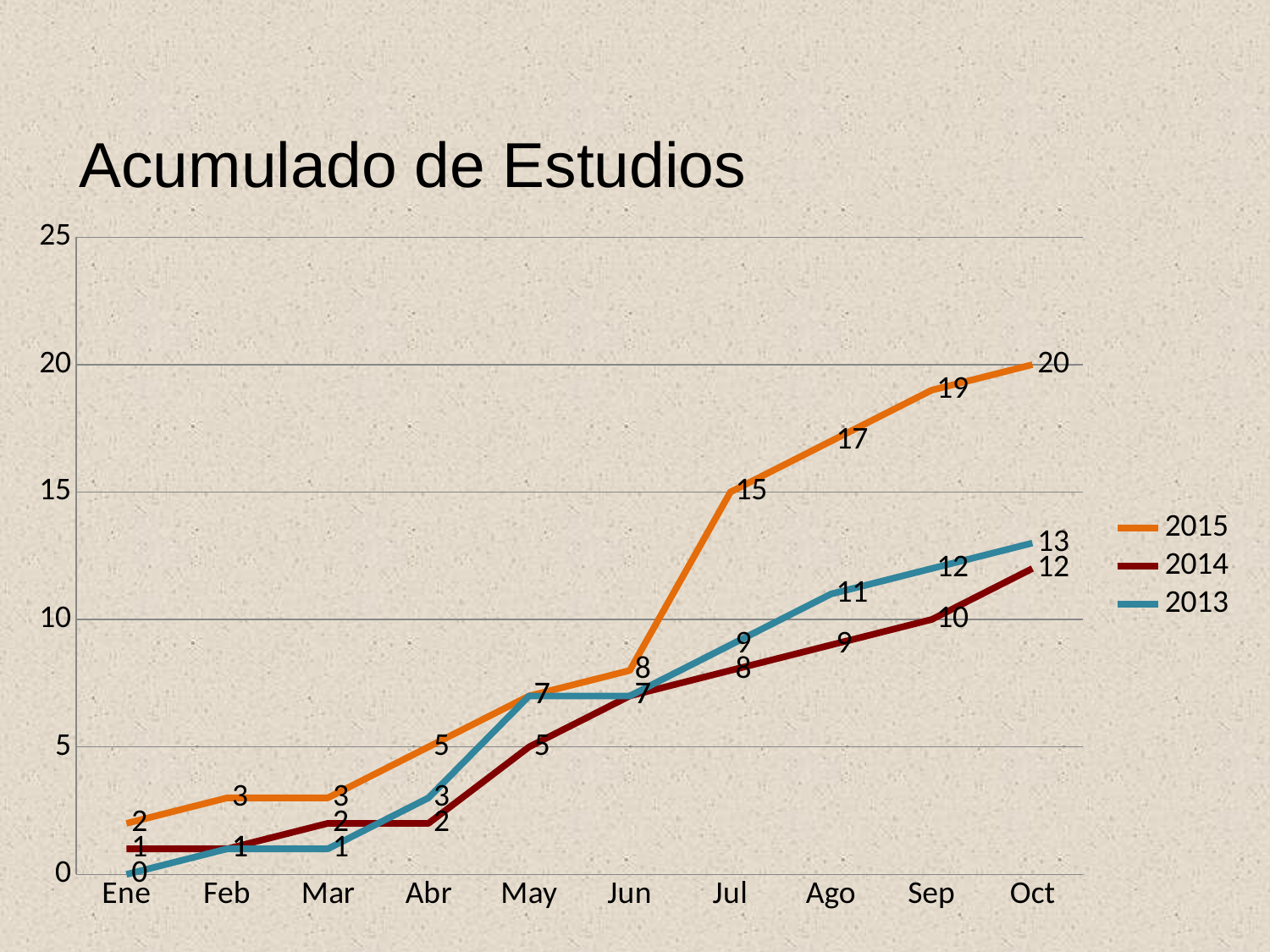

Acumulado de Estudios

### Chart

| Category | 2015 | 2014 | 2013 |
|---|---|---|---|
| Ene | 2.0 | 1.0 | 0.0 |
| Feb | 3.0 | 1.0 | 1.0 |
| Mar | 3.0 | 2.0 | 1.0 |
| Abr | 5.0 | 2.0 | 3.0 |
| May | 7.0 | 5.0 | 7.0 |
| Jun | 8.0 | 7.0 | 7.0 |
| Jul | 15.0 | 8.0 | 9.0 |
| Ago | 17.0 | 9.0 | 11.0 |
| Sep | 19.0 | 10.0 | 12.0 |
| Oct | 20.0 | 12.0 | 13.0 |